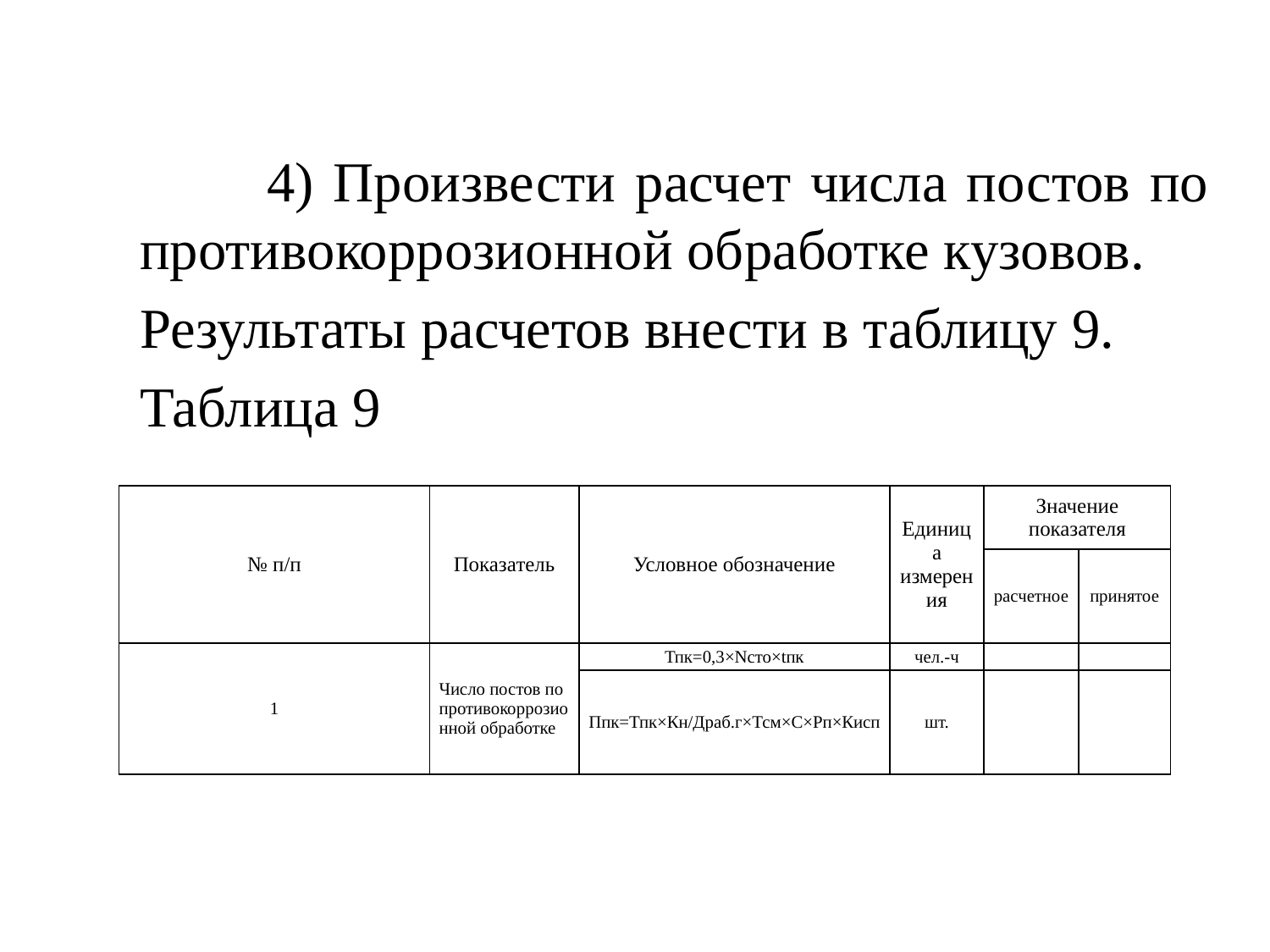

4) Произвести расчет числа постов по противокоррозионной обработке кузовов.
	Результаты расчетов внести в таблицу 9.
	Таблица 9

| № п/п | Показатель | Условное обозначение | Единица измерения | Значение показателя |  |
| --- | --- | --- | --- | --- | --- |
|  |  |  |  | расчетное | принятое |
| 1 | Число постов по противокоррозионной обработке | Тпк=0,3×Nсто×tпк | чел.-ч |  |  |
|  |  | Ппк=Тпк×Кн/Драб.г×Тсм×С×Рп×Кисп | шт. |  |  |